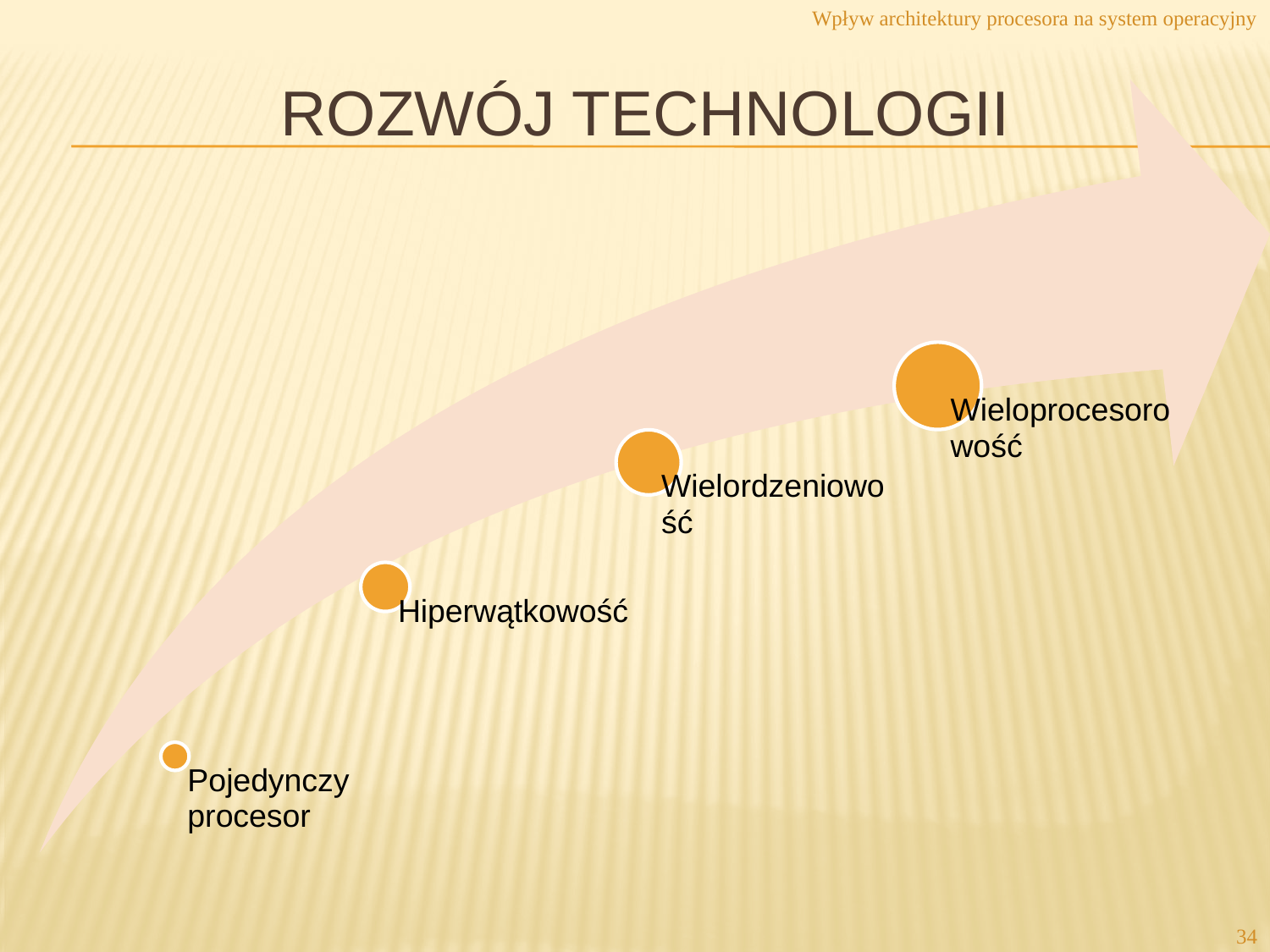

Wpływ architektury procesora na system operacyjny
# Rozwój technologii
Hiperwątkowość
Wielordzeniowość
Wieloprocesorowość
Pojedynczy procesor
34